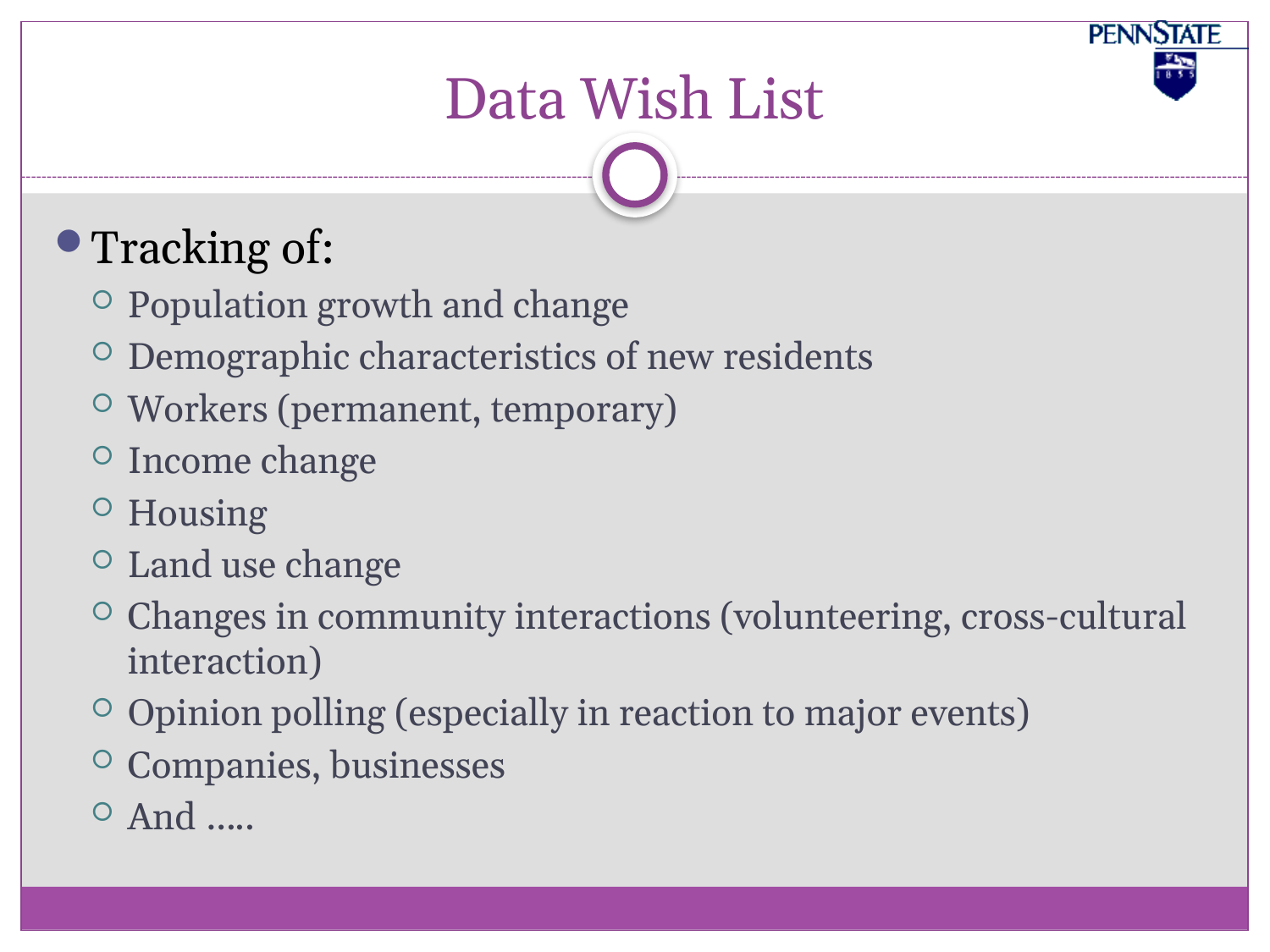

# Data Wish List
Tracking of:
Population growth and change
Demographic characteristics of new residents
Workers (permanent, temporary)
Income change
Housing
Land use change
Changes in community interactions (volunteering, cross-cultural interaction)
Opinion polling (especially in reaction to major events)
Companies, businesses
And …..